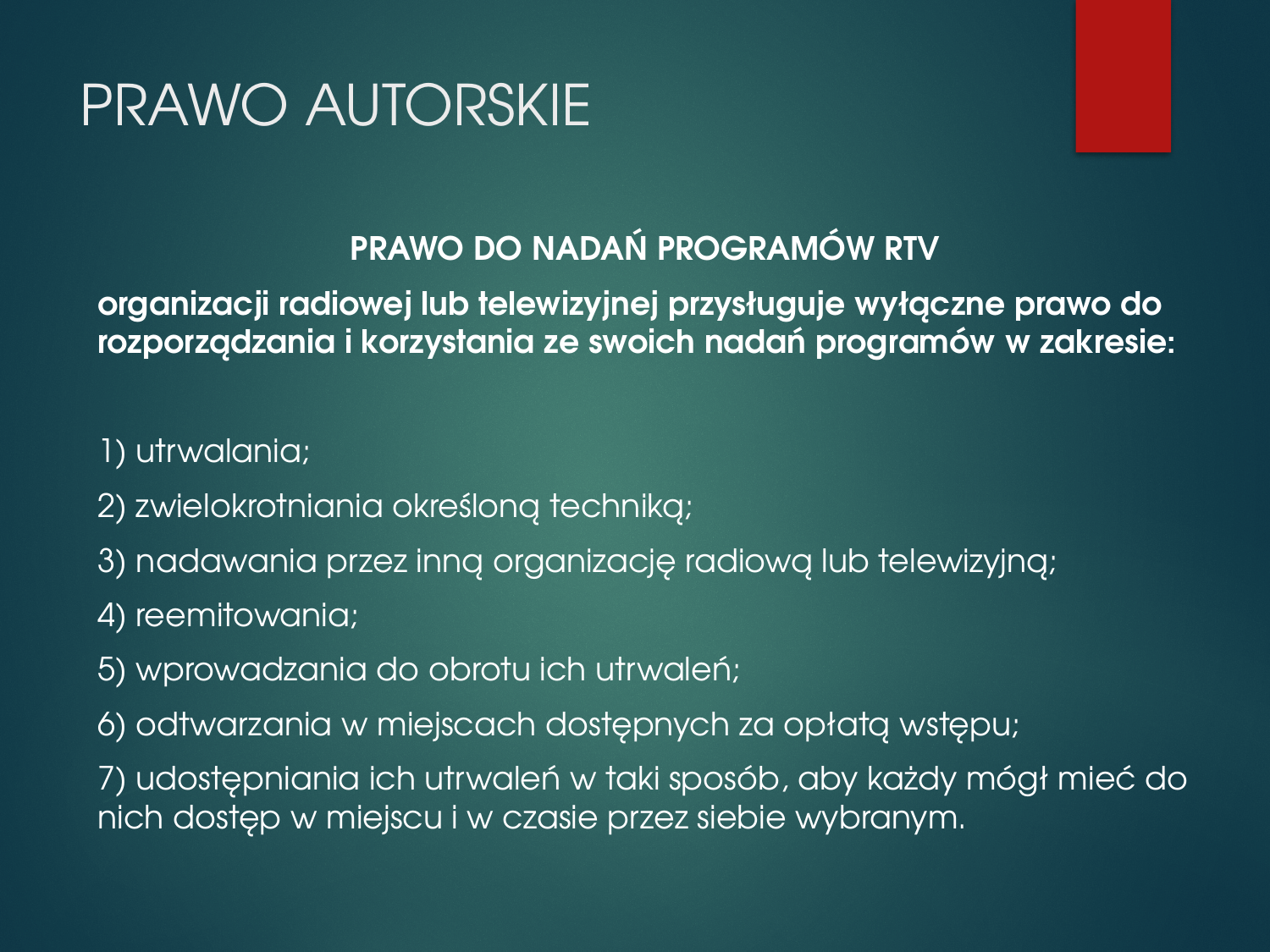

# PRAWO AUTORSKIE
PRAWO DO NADAŃ PROGRAMÓW RTV
organizacji radiowej lub telewizyjnej przysługuje wyłączne prawo do rozporządzania i korzystania ze swoich nadań programów w zakresie:

1) utrwalania;
2) zwielokrotniania określoną techniką;
3) nadawania przez inną organizację radiową lub telewizyjną;
4) reemitowania;
5) wprowadzania do obrotu ich utrwaleń;
6) odtwarzania w miejscach dostępnych za opłatą wstępu;
7) udostępniania ich utrwaleń w taki sposób, aby każdy mógł mieć do nich dostęp w miejscu i w czasie przez siebie wybranym.